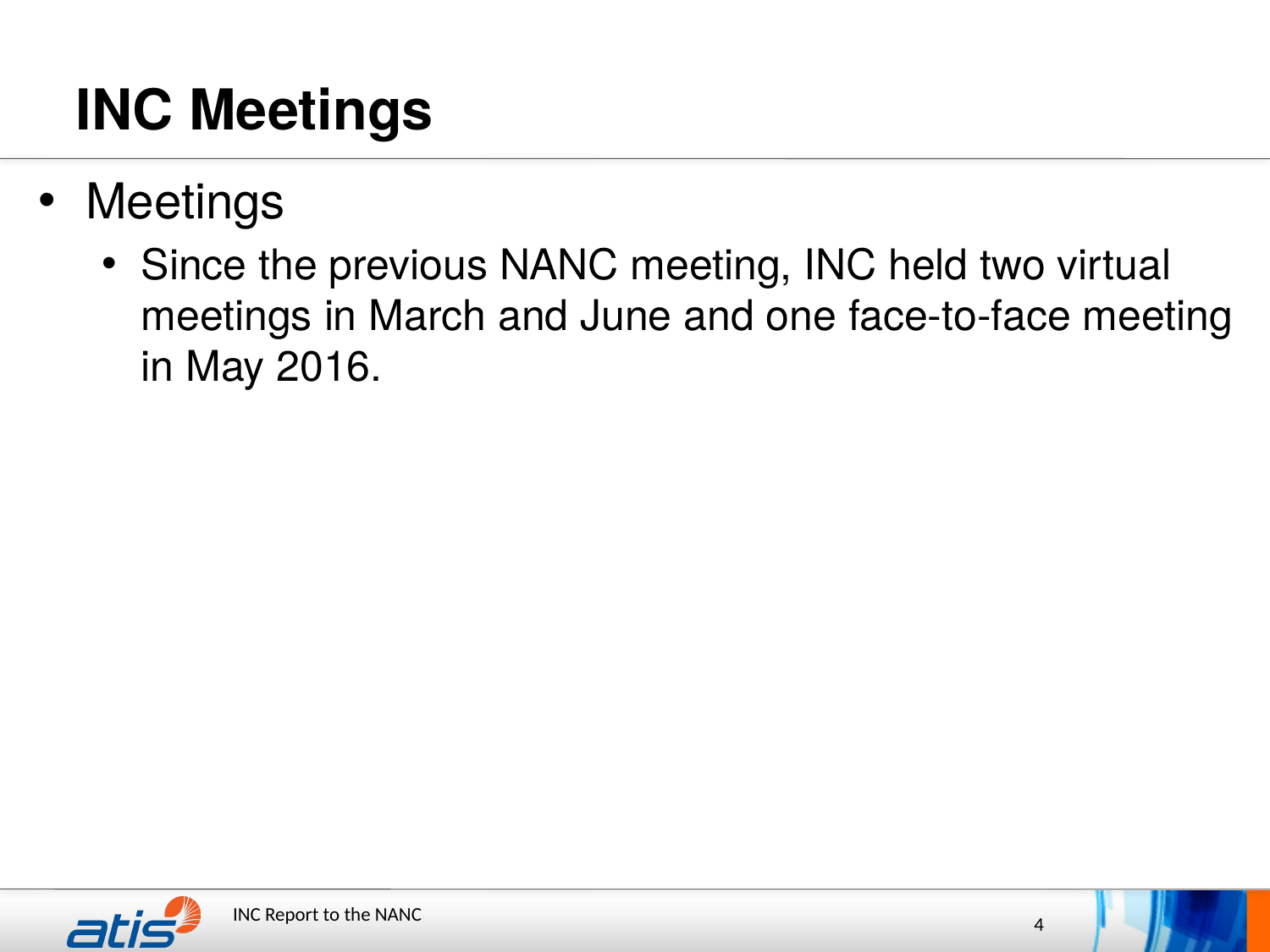

# INC Meetings
Meetings
Since the previous NANC meeting, INC held two virtual meetings in March and June and one face-to-face meeting in May 2016.